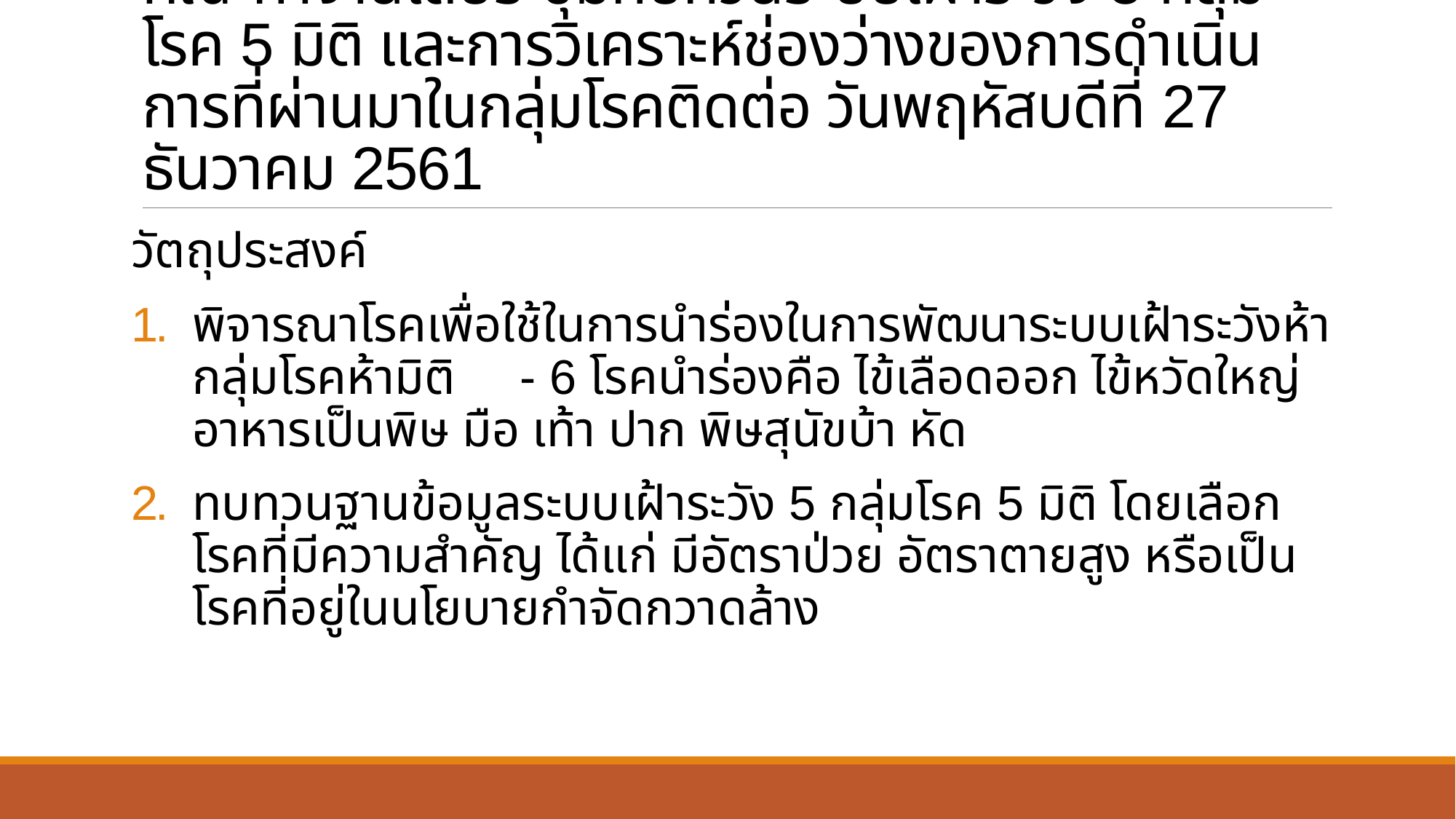

# คณะทำงานได้ประชุมทบทวนระบบเฝ้าระวัง 5 กลุ่มโรค 5 มิติ และการวิเคราะห์ช่องว่างของการดำเนินการที่ผ่านมาในกลุ่มโรคติดต่อ วันพฤหัสบดีที่ 27 ธันวาคม 2561
วัตถุประสงค์
พิจารณาโรคเพื่อใช้ในการนำร่องในการพัฒนาระบบเฝ้าระวังห้ากลุ่มโรคห้ามิติ 	- 6 โรคนำร่องคือ ไข้เลือดออก ไข้หวัดใหญ่ อาหารเป็นพิษ มือ เท้า ปาก พิษสุนัขบ้า หัด
ทบทวนฐานข้อมูลระบบเฝ้าระวัง 5 กลุ่มโรค 5 มิติ โดยเลือกโรคที่มีความสำคัญ ได้แก่ มีอัตราป่วย อัตราตายสูง หรือเป็นโรคที่อยู่ในนโยบายกำจัดกวาดล้าง